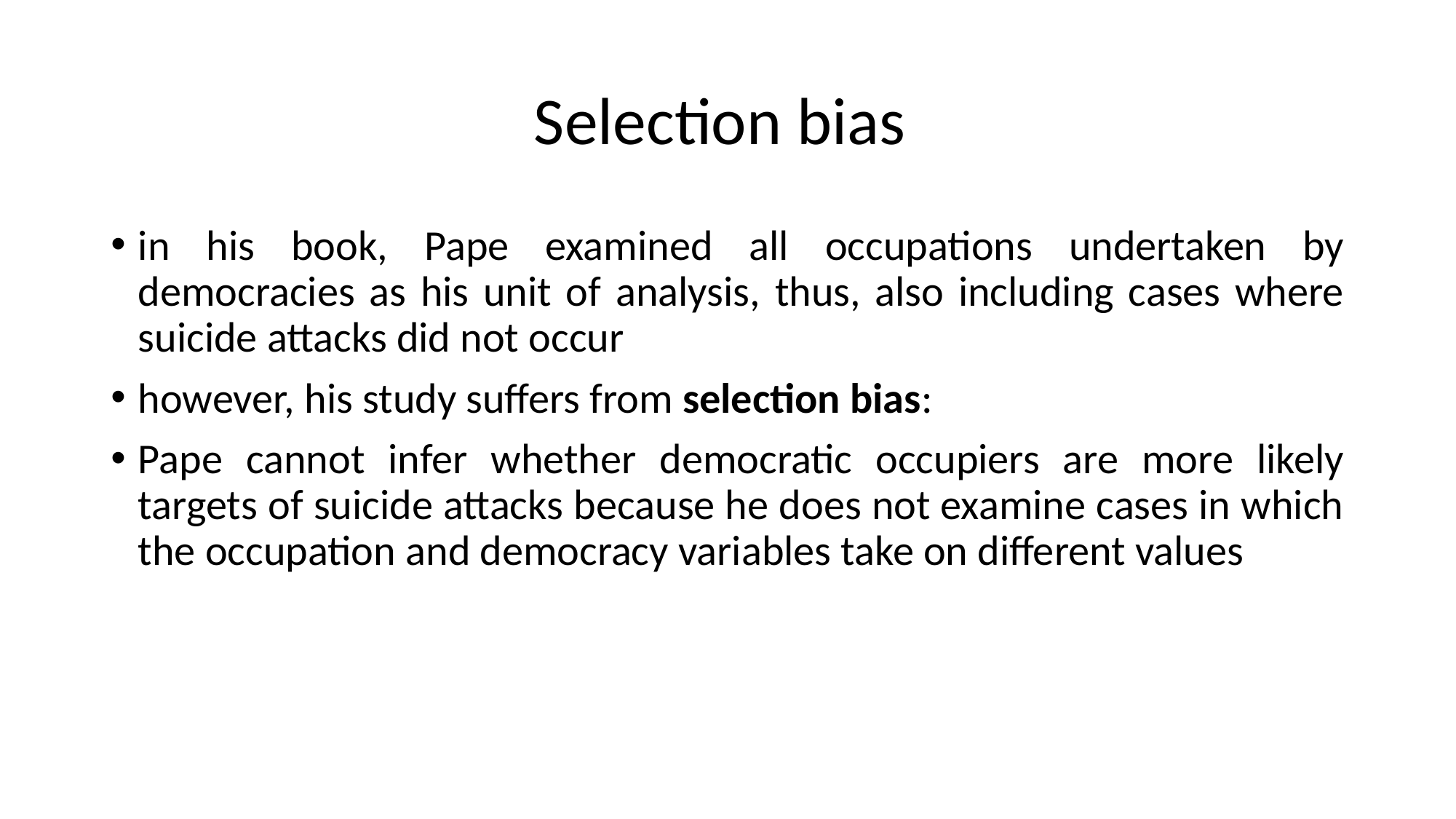

# Selection bias
in his book, Pape examined all occupations undertaken by democracies as his unit of analysis, thus, also including cases where suicide attacks did not occur
however, his study suffers from selection bias:
Pape cannot infer whether democratic occupiers are more likely targets of suicide attacks because he does not examine cases in which the occupation and democracy variables take on different values